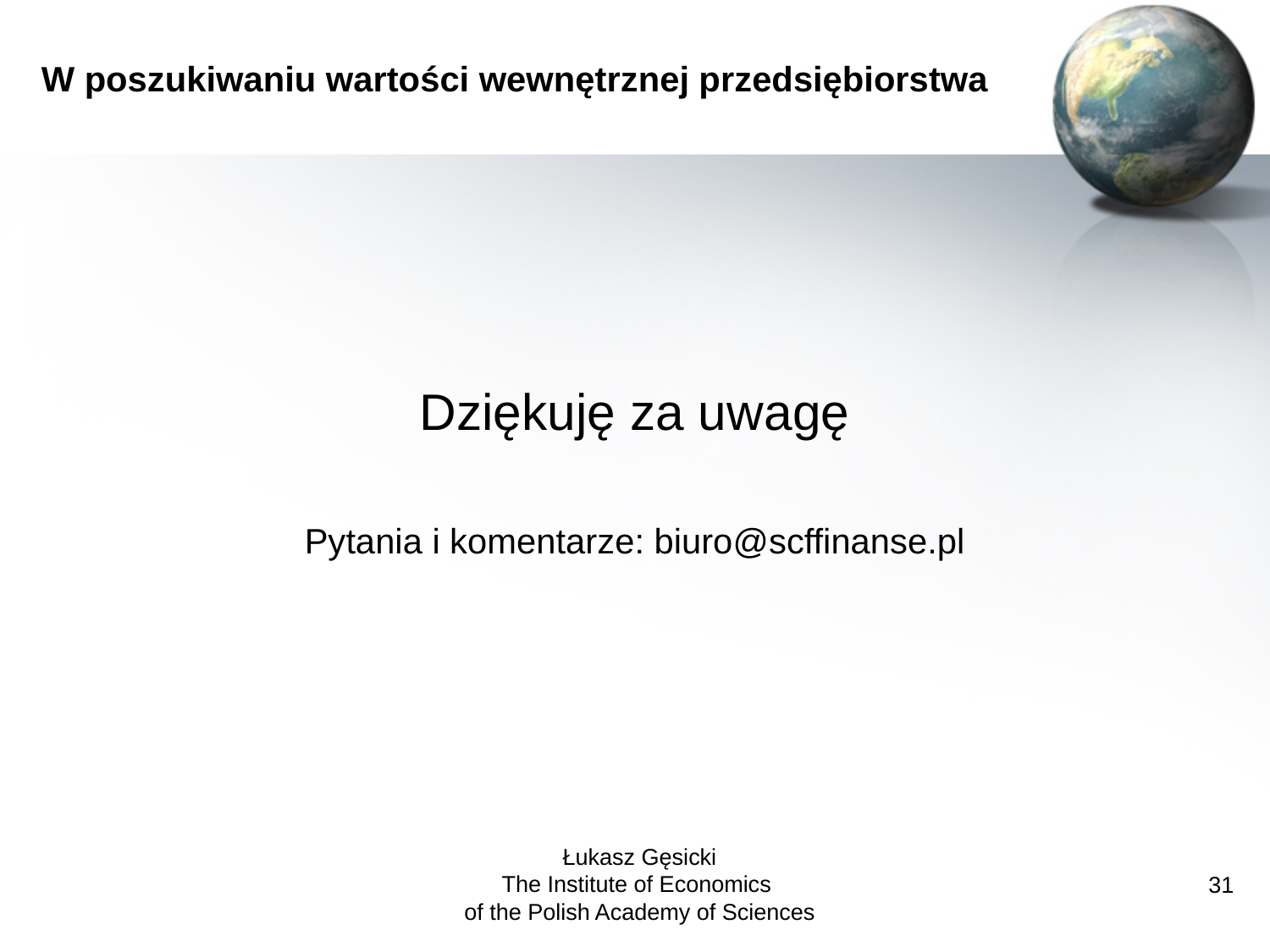

# W poszukiwaniu wartości wewnętrznej przedsiębiorstwa

Dziękuję za uwagę

Pytania i komentarze: biuro@scffinanse.pl

Łukasz Gęsicki
The Institute of Economics
of the Polish Academy of Sciences
31